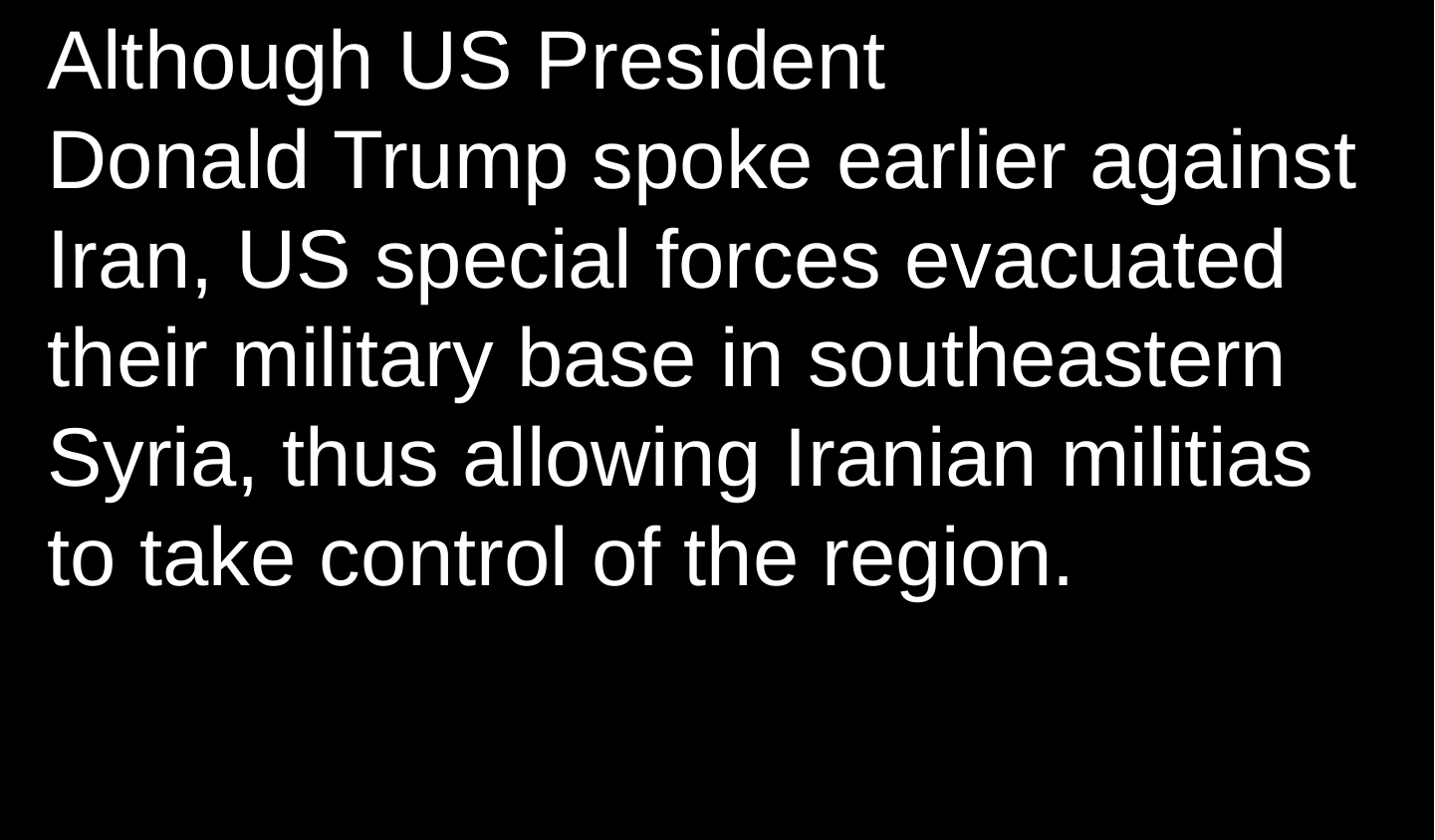

Although US President Donald Trump spoke earlier against Iran, US special forces evacuated their military base in southeastern Syria, thus allowing Iranian militias to take control of the region.